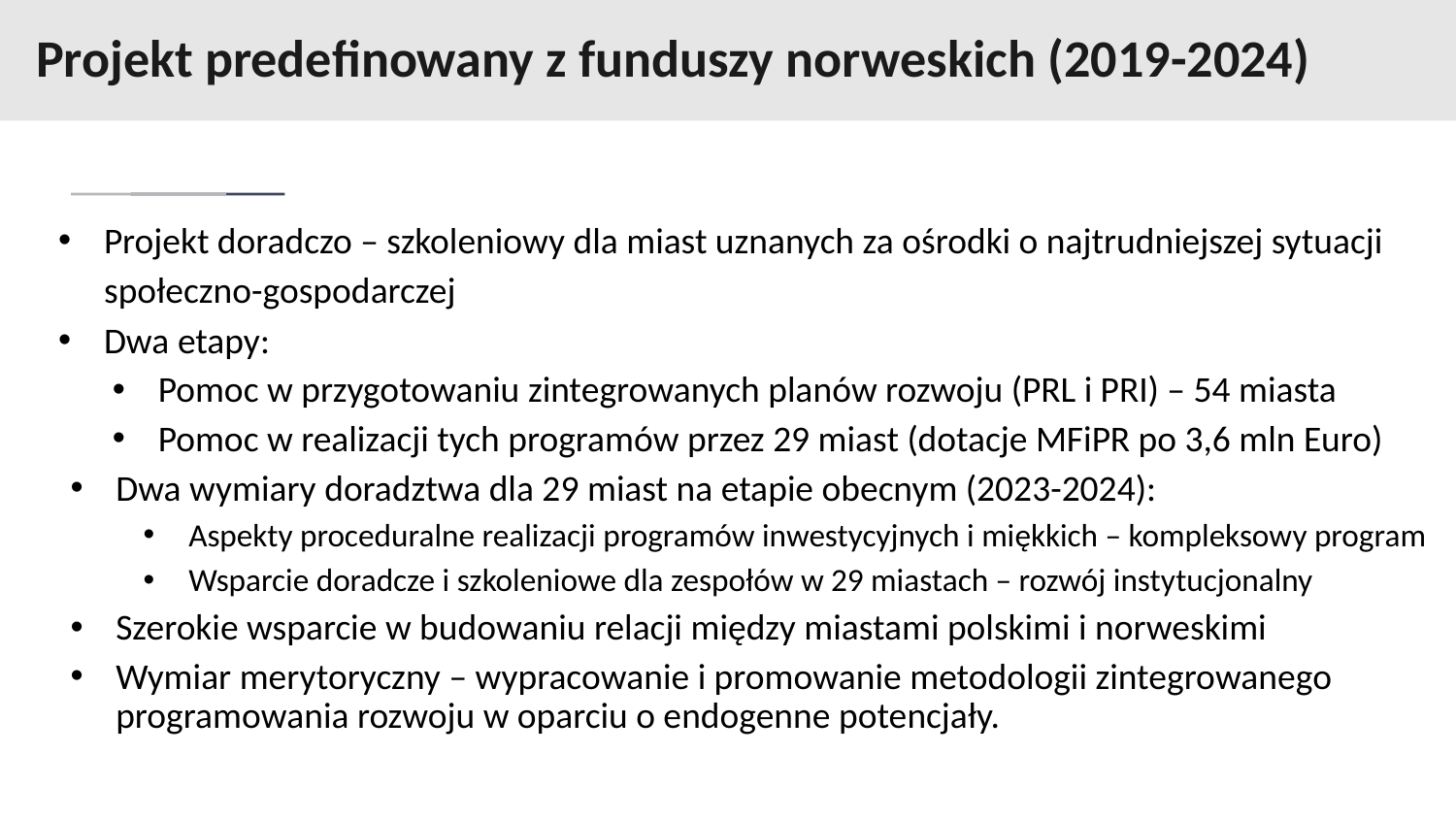

# Projekt predefinowany z funduszy norweskich (2019-2024)
Projekt doradczo – szkoleniowy dla miast uznanych za ośrodki o najtrudniejszej sytuacji społeczno-gospodarczej
Dwa etapy:
Pomoc w przygotowaniu zintegrowanych planów rozwoju (PRL i PRI) – 54 miasta
Pomoc w realizacji tych programów przez 29 miast (dotacje MFiPR po 3,6 mln Euro)
Dwa wymiary doradztwa dla 29 miast na etapie obecnym (2023-2024):
Aspekty proceduralne realizacji programów inwestycyjnych i miękkich – kompleksowy program
Wsparcie doradcze i szkoleniowe dla zespołów w 29 miastach – rozwój instytucjonalny
Szerokie wsparcie w budowaniu relacji między miastami polskimi i norweskimi
Wymiar merytoryczny – wypracowanie i promowanie metodologii zintegrowanego programowania rozwoju w oparciu o endogenne potencjały.